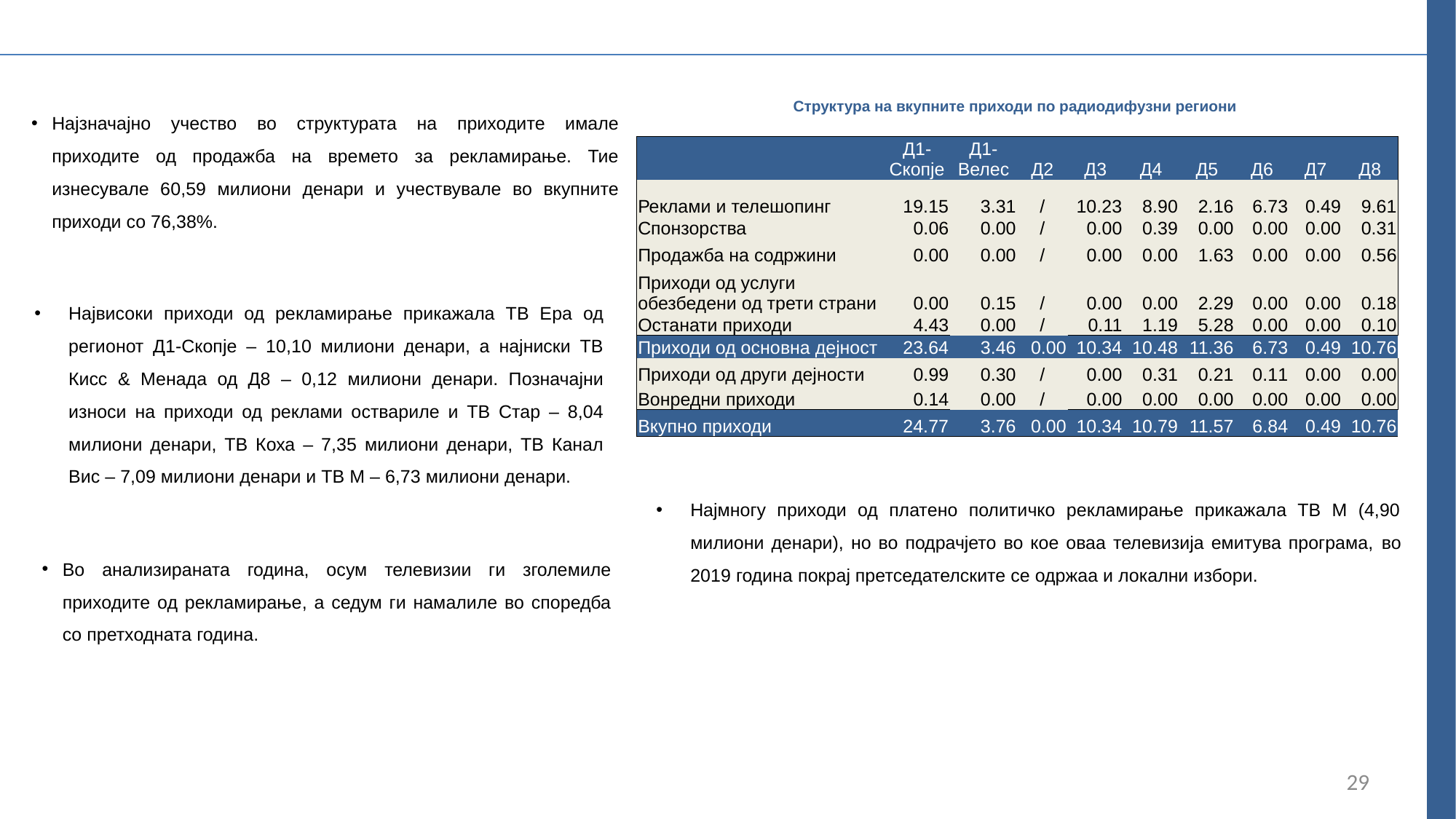

Структура на вкупните приходи по радиодифузни региони
Најзначајно учество во структурата на приходите имале приходите од продажба на времето за рекламирање. Тие изнесувале 60,59 милиони денари и учествувале во вкупните приходи со 76,38%.
|  | Д1-Скопје | Д1-Велес | Д2 | Д3 | Д4 | Д5 | Д6 | Д7 | Д8 |
| --- | --- | --- | --- | --- | --- | --- | --- | --- | --- |
| Реклами и телешопинг | 19.15 | 3.31 | / | 10.23 | 8.90 | 2.16 | 6.73 | 0.49 | 9.61 |
| Спонзорства | 0.06 | 0.00 | / | 0.00 | 0.39 | 0.00 | 0.00 | 0.00 | 0.31 |
| Продажба на содржини | 0.00 | 0.00 | / | 0.00 | 0.00 | 1.63 | 0.00 | 0.00 | 0.56 |
| Приходи од услуги обезбедени од трети страни | 0.00 | 0.15 | / | 0.00 | 0.00 | 2.29 | 0.00 | 0.00 | 0.18 |
| Останати приходи | 4.43 | 0.00 | / | 0.11 | 1.19 | 5.28 | 0.00 | 0.00 | 0.10 |
| Приходи од основна дејност | 23.64 | 3.46 | 0.00 | 10.34 | 10.48 | 11.36 | 6.73 | 0.49 | 10.76 |
| Приходи од други дејности | 0.99 | 0.30 | / | 0.00 | 0.31 | 0.21 | 0.11 | 0.00 | 0.00 |
| Вонредни приходи | 0.14 | 0.00 | / | 0.00 | 0.00 | 0.00 | 0.00 | 0.00 | 0.00 |
| Вкупно приходи | 24.77 | 3.76 | 0.00 | 10.34 | 10.79 | 11.57 | 6.84 | 0.49 | 10.76 |
Највисоки приходи од рекламирање прикажала ТВ Ера од регионот Д1-Скопје – 10,10 милиони денари, а најниски ТВ Кисс & Менада од Д8 – 0,12 милиони денари. Позначајни износи на приходи од реклами оствариле и ТВ Стар – 8,04 милиони денари, ТВ Коха – 7,35 милиони денари, ТВ Канал Вис – 7,09 милиони денари и ТВ М – 6,73 милиони денари.
Најмногу приходи од платено политичко рекламирање прикажала ТВ М (4,90 милиони денари), но во подрачјето во кое оваа телевизија емитува програма, во 2019 година покрај претседателските се одржаа и локални избори.
Во анализираната година, осум телевизии ги зголемиле приходите од рекламирање, а седум ги намалиле во споредба со претходната година.
29